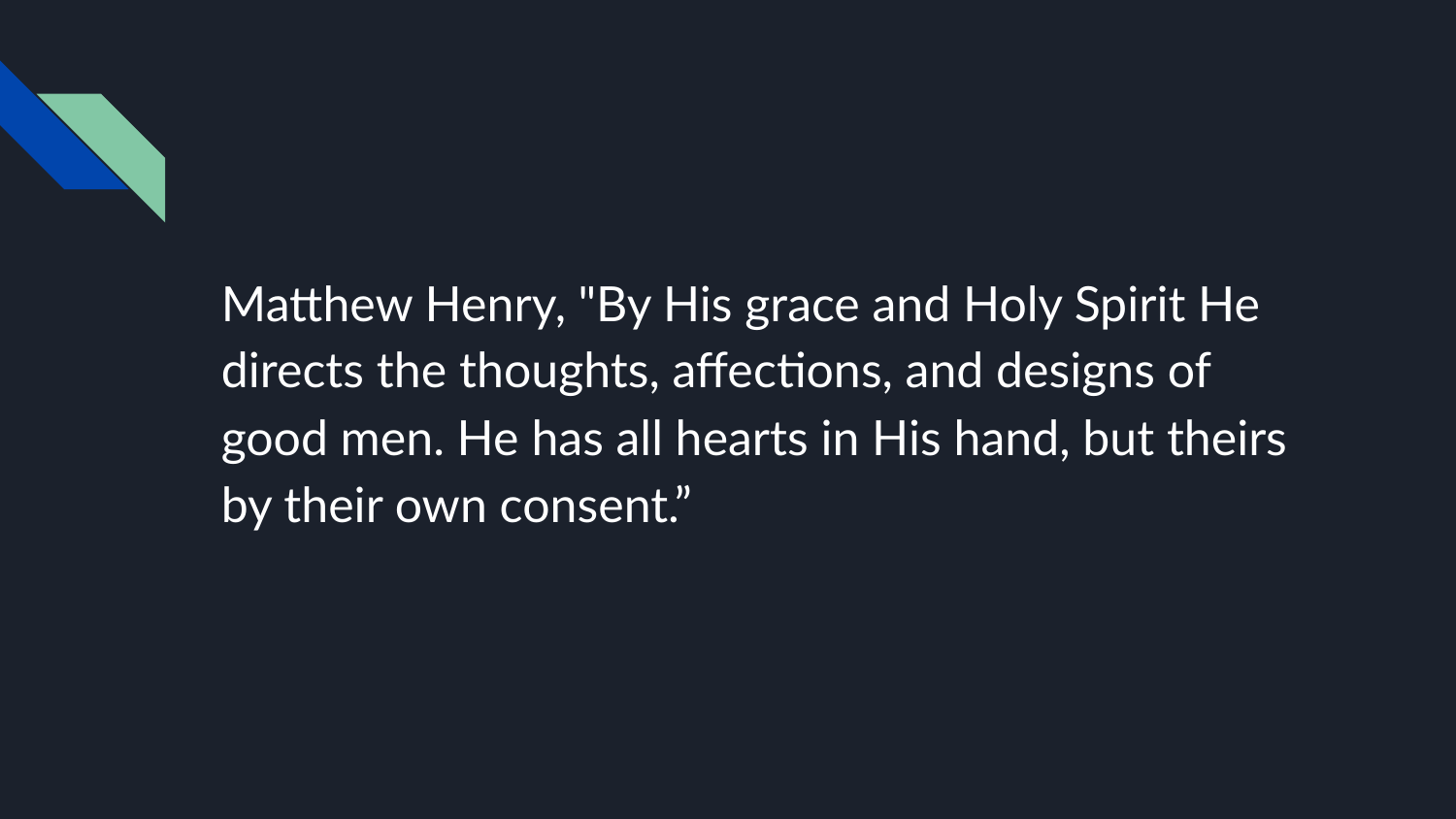

#
Matthew Henry, "By His grace and Holy Spirit He directs the thoughts, affections, and designs of good men. He has all hearts in His hand, but theirs by their own consent.”